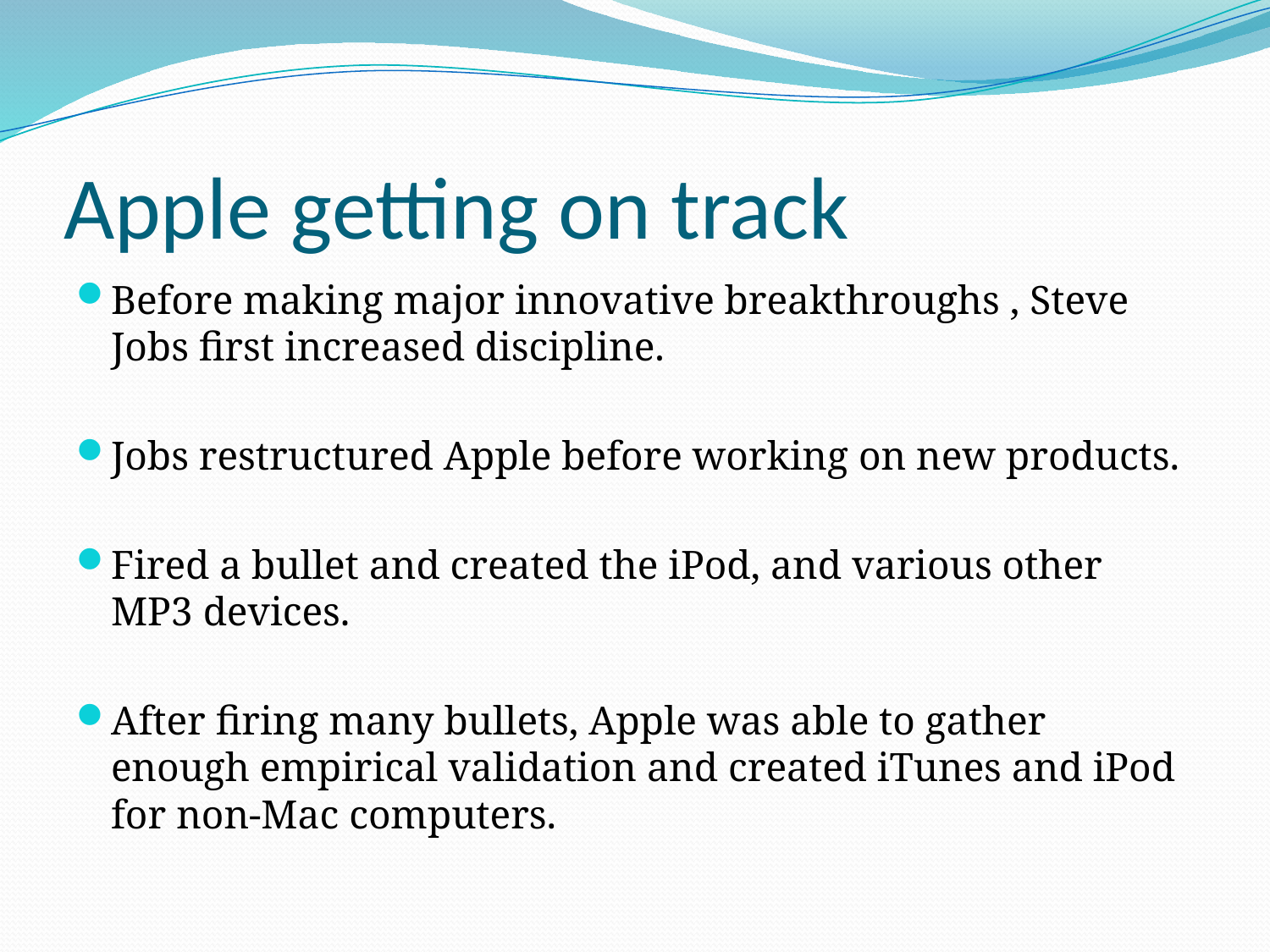

# Apple getting on track
Before making major innovative breakthroughs , Steve Jobs first increased discipline.

Jobs restructured Apple before working on new products.

Fired a bullet and created the iPod, and various other MP3 devices.

After firing many bullets, Apple was able to gather enough empirical validation and created iTunes and iPod for non-Mac computers.